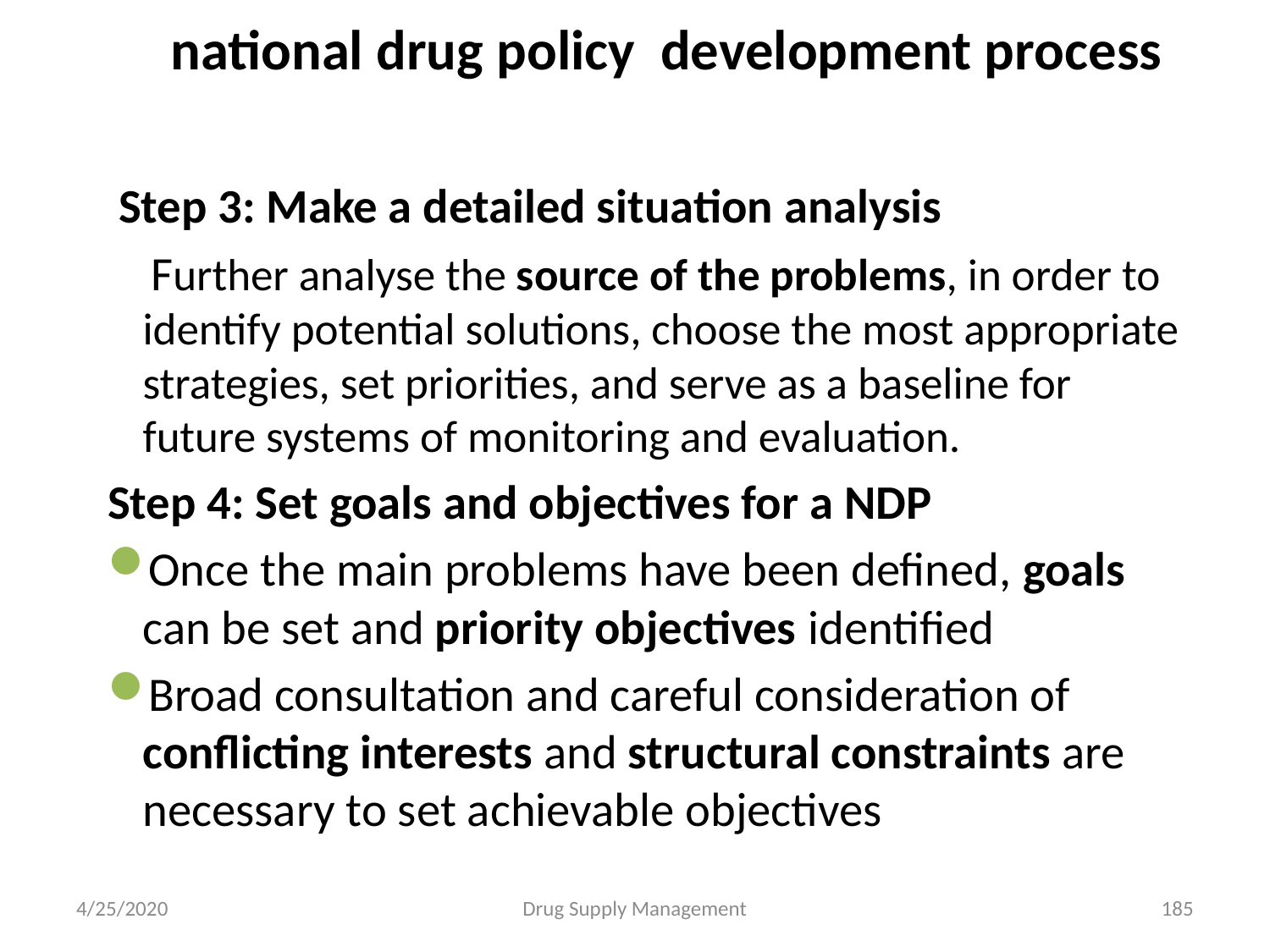

# national drug policy  development process
 Step 3: Make a detailed situation analysis
    Further analyse the source of the problems, in order to identify potential solutions, choose the most appropriate strategies, set priorities, and serve as a baseline for future systems of monitoring and evaluation.
Step 4: Set goals and objectives for a NDP
Once the main problems have been defined, goals can be set and priority objectives identified
Broad consultation and careful consideration of conflicting interests and structural constraints are necessary to set achievable objectives
4/25/2020
Drug Supply Management
185